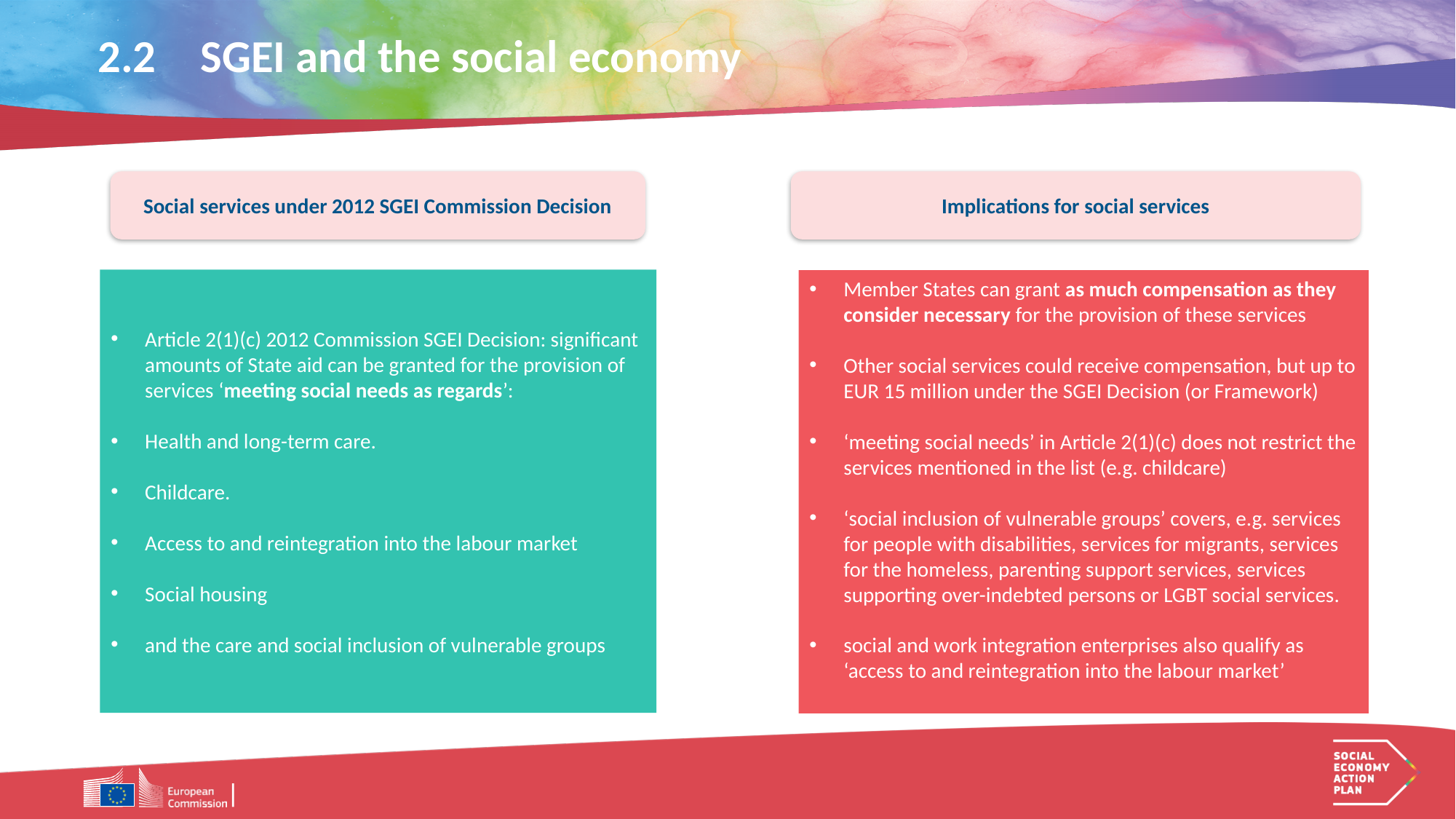

# 2.2 	SGEI and the social economy

Social services under 2012 SGEI Commission Decision
Implications for social services
Article 2(1)(c) 2012 Commission SGEI Decision: significant amounts of State aid can be granted for the provision of services ‘meeting social needs as regards’:

Health and long-term care.

Childcare.

Access to and reintegration into the labour market

Social housing

and the care and social inclusion of vulnerable groups

Member States can grant as much compensation as they consider necessary for the provision of these services

Other social services could receive compensation, but up to EUR 15 million under the SGEI Decision (or Framework)

‘meeting social needs’ in Article 2(1)(c) does not restrict the services mentioned in the list (e.g. childcare)

‘social inclusion of vulnerable groups’ covers, e.g. services for people with disabilities, services for migrants, services for the homeless, parenting support services, services supporting over-indebted persons or LGBT social services.

social and work integration enterprises also qualify as ‘access to and reintegration into the labour market’